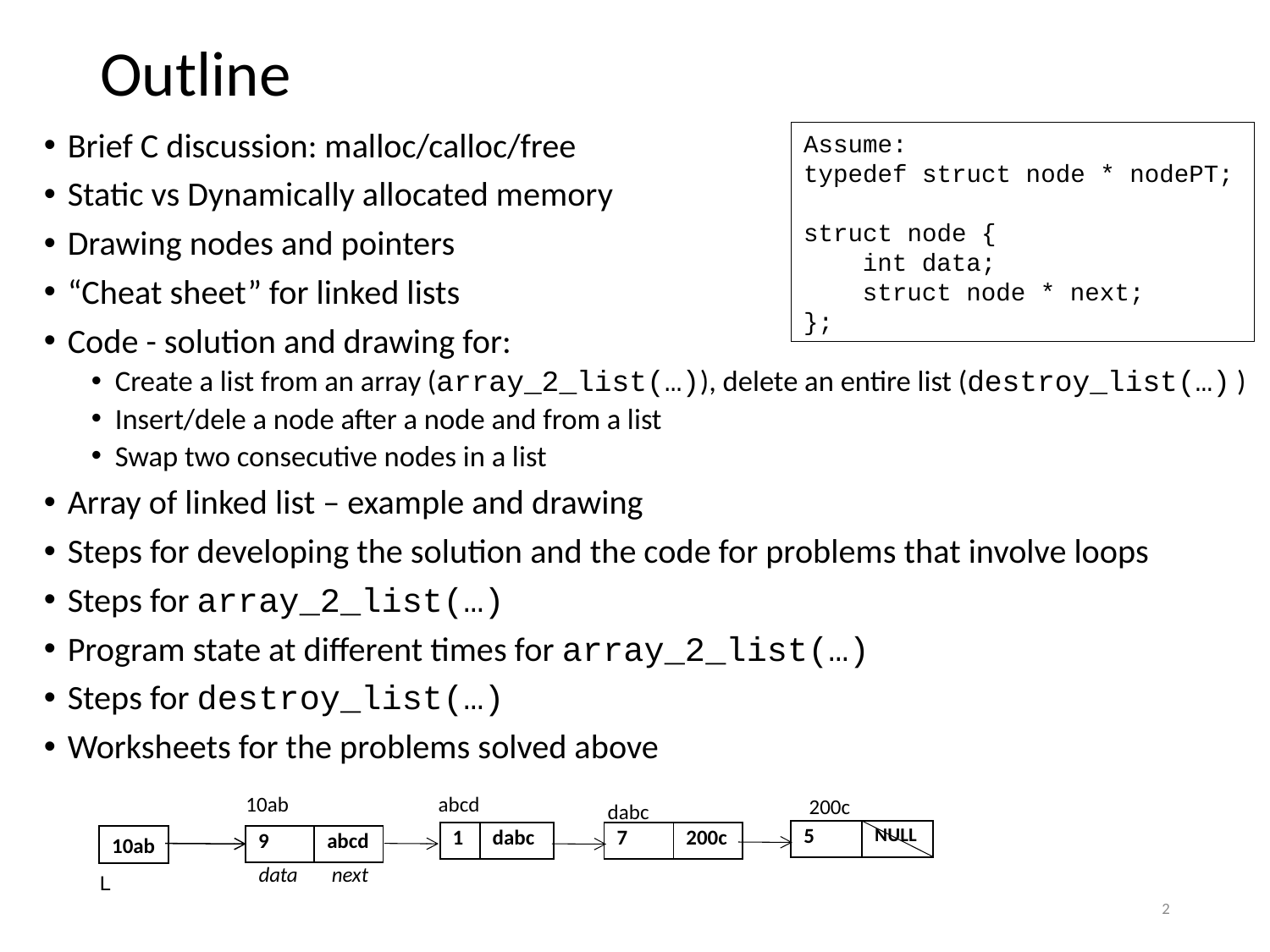

# Outline
Brief C discussion: malloc/calloc/free
Static vs Dynamically allocated memory
Drawing nodes and pointers
“Cheat sheet” for linked lists
Code - solution and drawing for:
Create a list from an array (array_2_list(…)), delete an entire list (destroy_list(…) )
Insert/dele a node after a node and from a list
Swap two consecutive nodes in a list
Array of linked list – example and drawing
Steps for developing the solution and the code for problems that involve loops
Steps for array_2_list(…)
Program state at different times for array_2_list(…)
Steps for destroy_list(…)
Worksheets for the problems solved above
Assume:
typedef struct node * nodePT;
struct node {
    int data;
    struct node * next;
};
10ab
abcd
200c
dabc
| 5 | NULL |
| --- | --- |
| 1 | dabc |
| --- | --- |
| 7 | 200c |
| --- | --- |
10ab
| 9 | abcd |
| --- | --- |
data       next
L
2